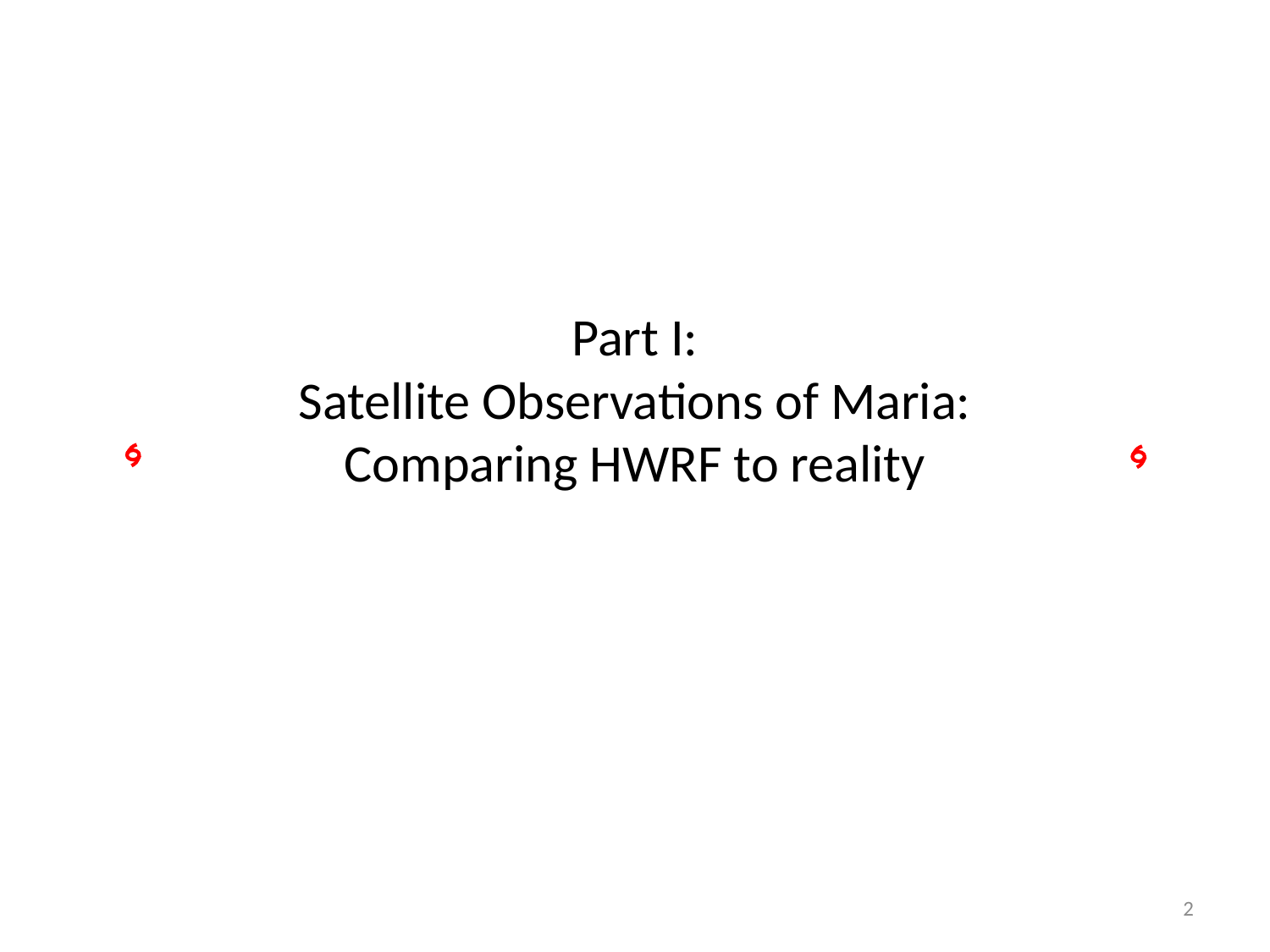

# Part I: Satellite Observations of Maria: Comparing HWRF to reality

2